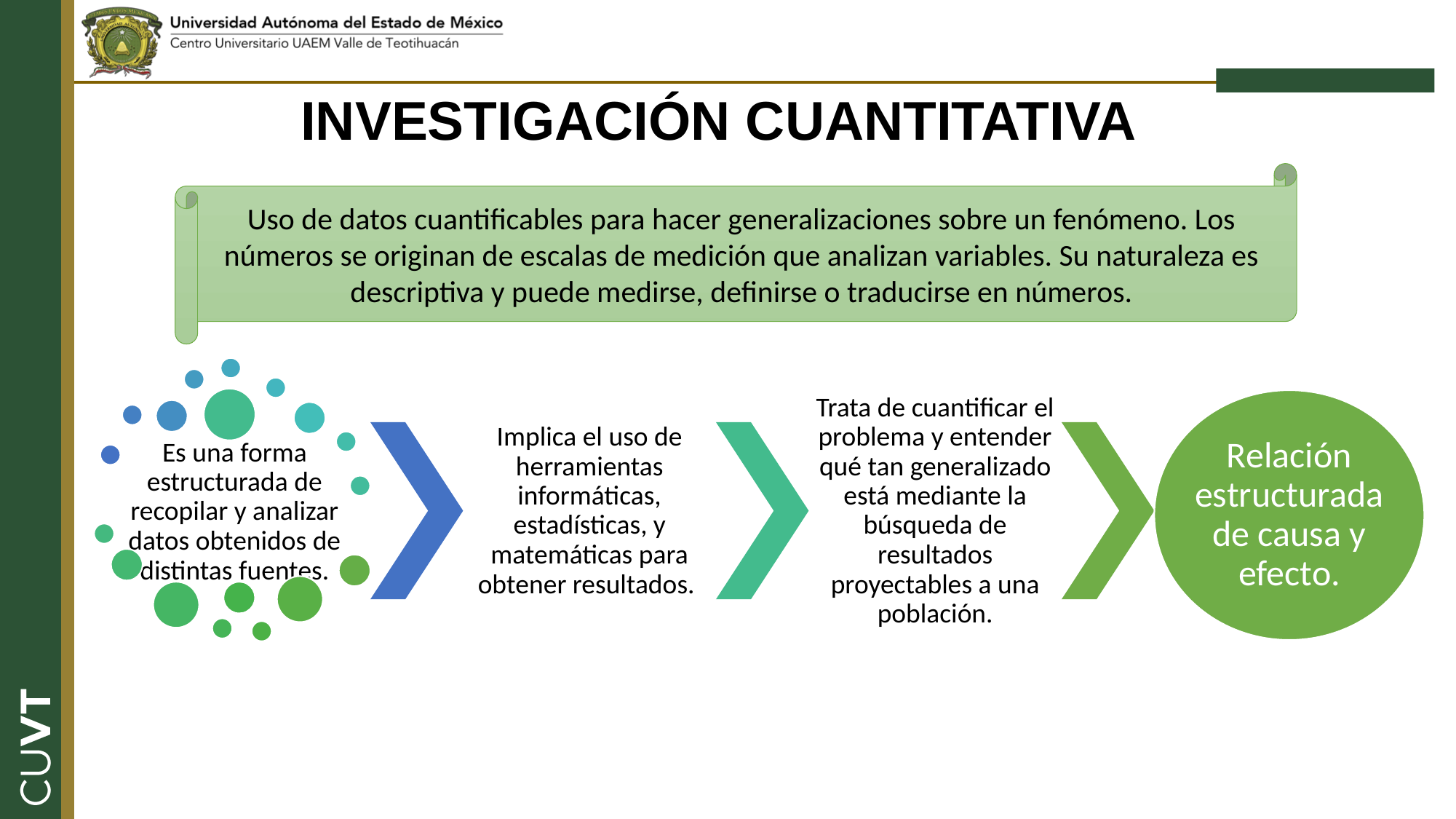

INVESTIGACIÓN CUANTITATIVA
Uso de datos cuantificables para hacer generalizaciones sobre un fenómeno. Los números se originan de escalas de medición que analizan variables. Su naturaleza es descriptiva y puede medirse, definirse o traducirse en números.
Es una forma estructurada de recopilar y analizar datos obtenidos de distintas fuentes.
Implica el uso de herramientas informáticas, estadísticas, y matemáticas para obtener resultados.
Trata de cuantificar el problema y entender qué tan generalizado está mediante la búsqueda de resultados proyectables a una población.
Relación estructurada de causa y efecto.